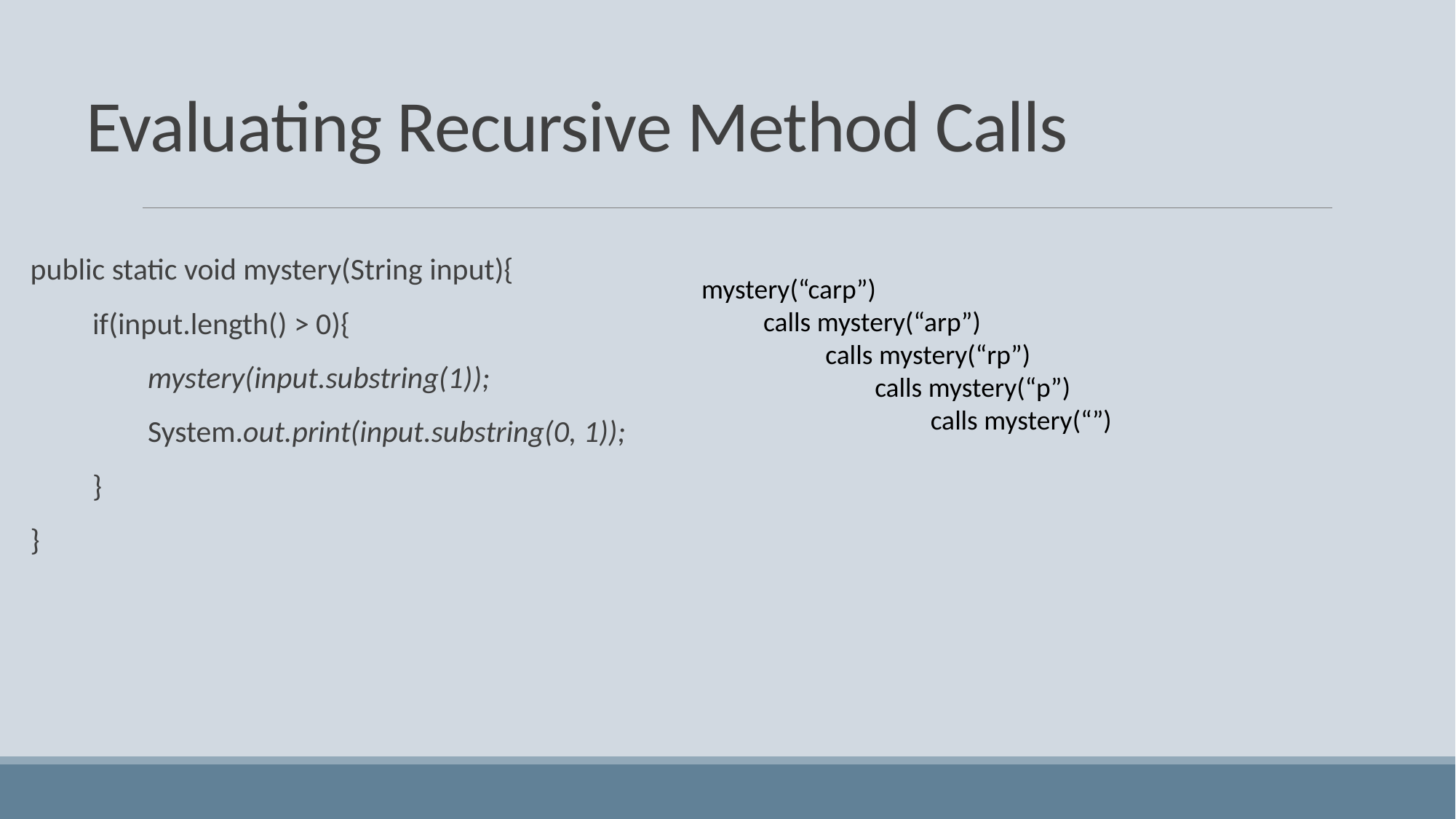

# Evaluating Recursive Method Calls

mystery(“carp”)
          calls mystery(“arp”)
                    calls mystery(“rp”)
                            calls mystery(“p”)
                                     calls mystery(“”)
public static void mystery(String input){
         if(input.length() > 0){
                 mystery(input.substring(1));
                 System.out.print(input.substring(0, 1));
         }
}